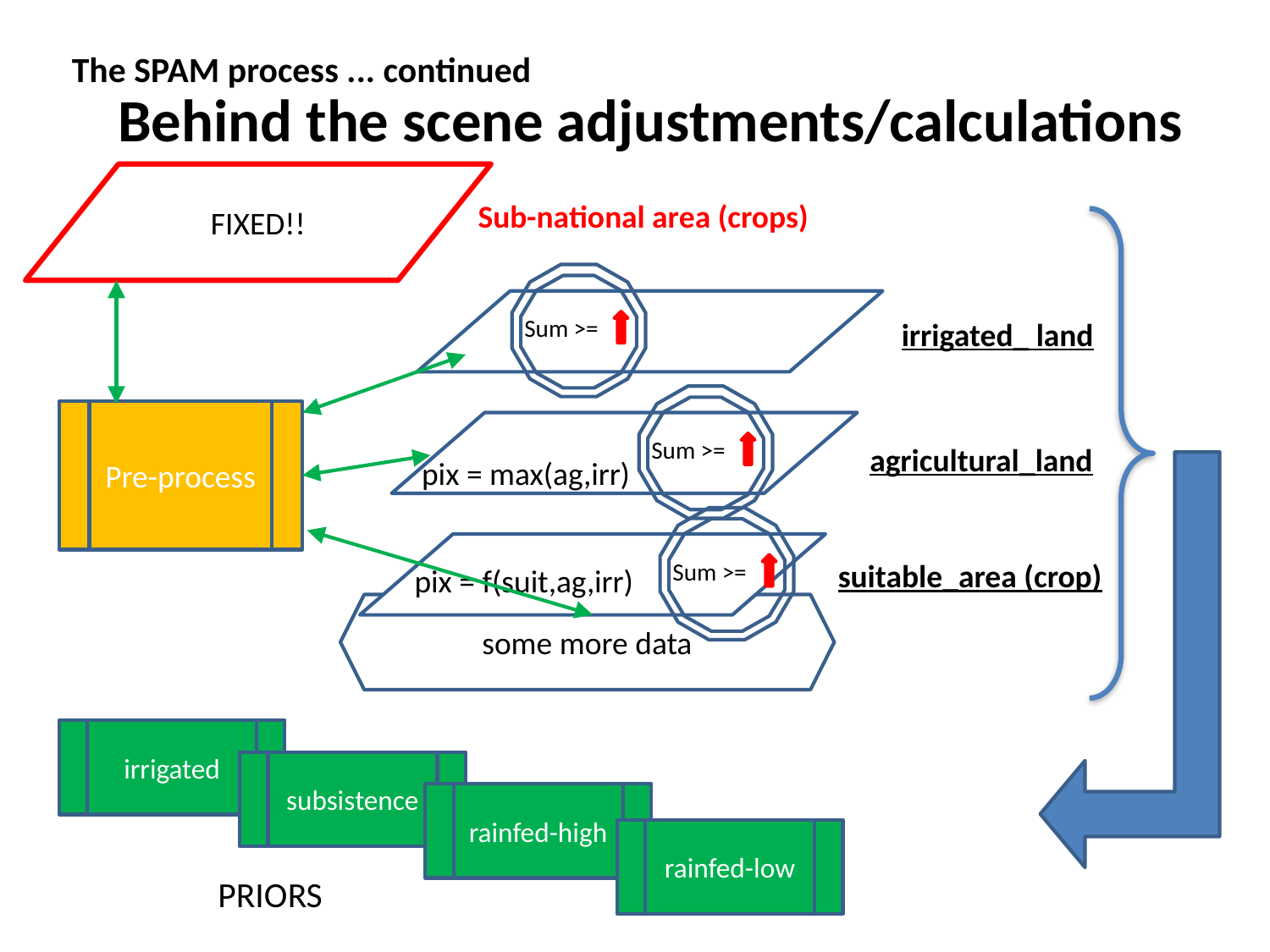

The SPAM process ... continued
# Behind the scene adjustments/calculations
FIXED!!
Sub-national area (crops)

Sum >=

irrigated_ land

Sum >=

Pre-process

agricultural_land
pix = max(ag,irr)

Sum >=

suitable_area (crop)
pix = f(suit,ag,irr)

some more data
irrigated
subsistence
rainfed-high
rainfed-low
PRIORS